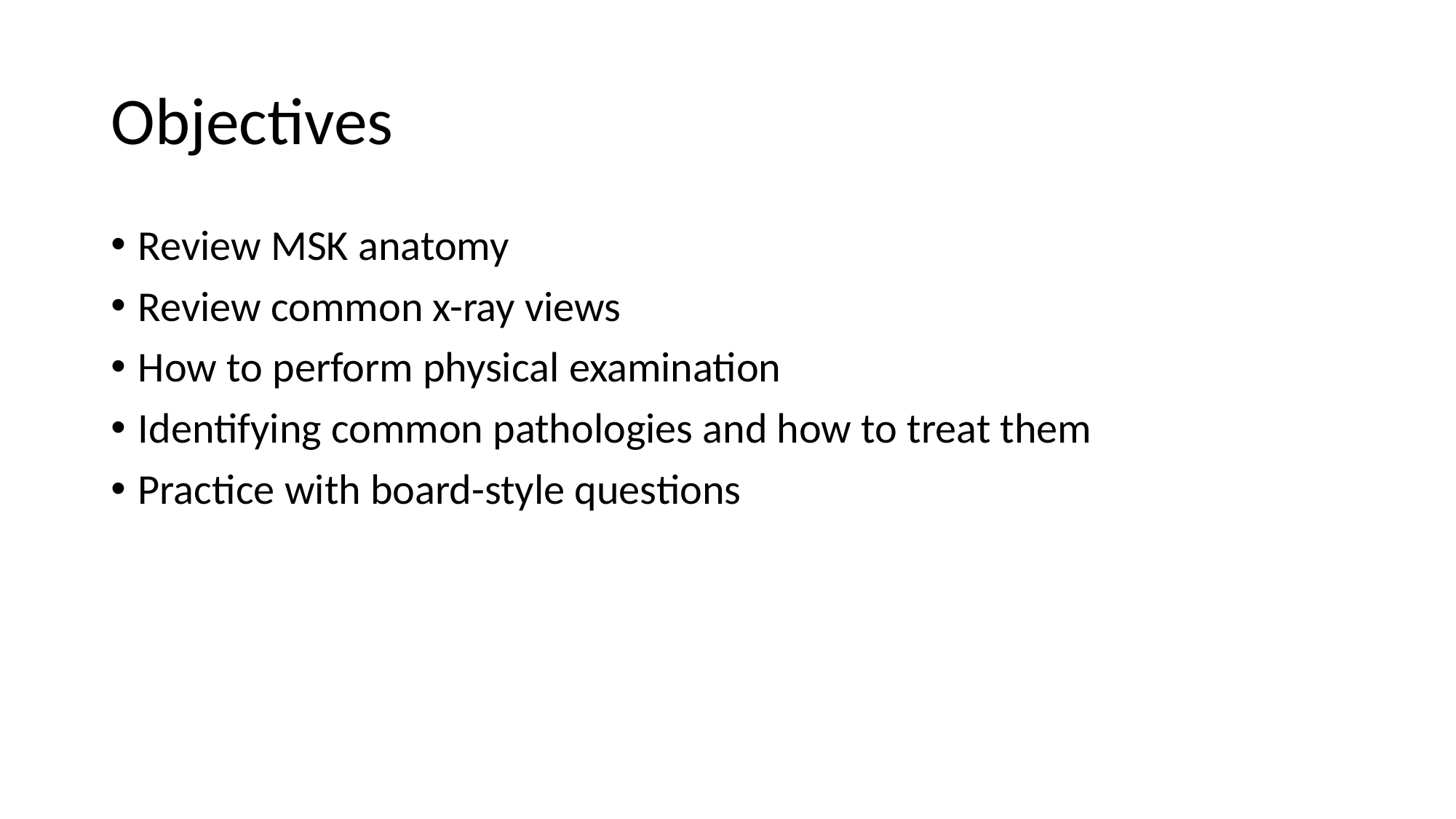

# Objectives
Review MSK anatomy
Review common x-ray views
How to perform physical examination
Identifying common pathologies and how to treat them
Practice with board-style questions